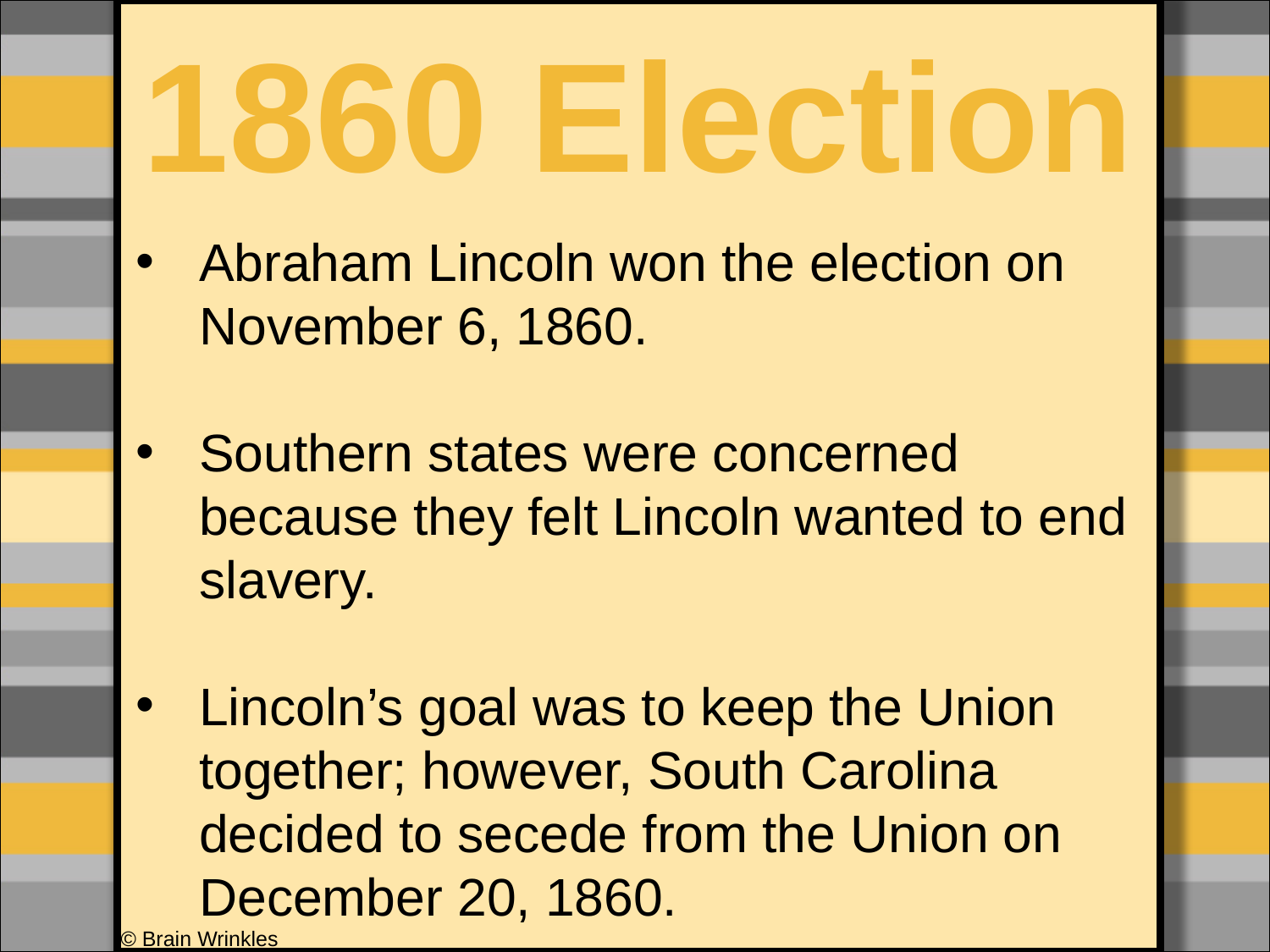

1860 Election
#
Abraham Lincoln won the election on November 6, 1860.

Southern states were concerned because they felt Lincoln wanted to end slavery.

Lincoln’s goal was to keep the Union together; however, South Carolina decided to secede from the Union on December 20, 1860.

© Brain Wrinkles